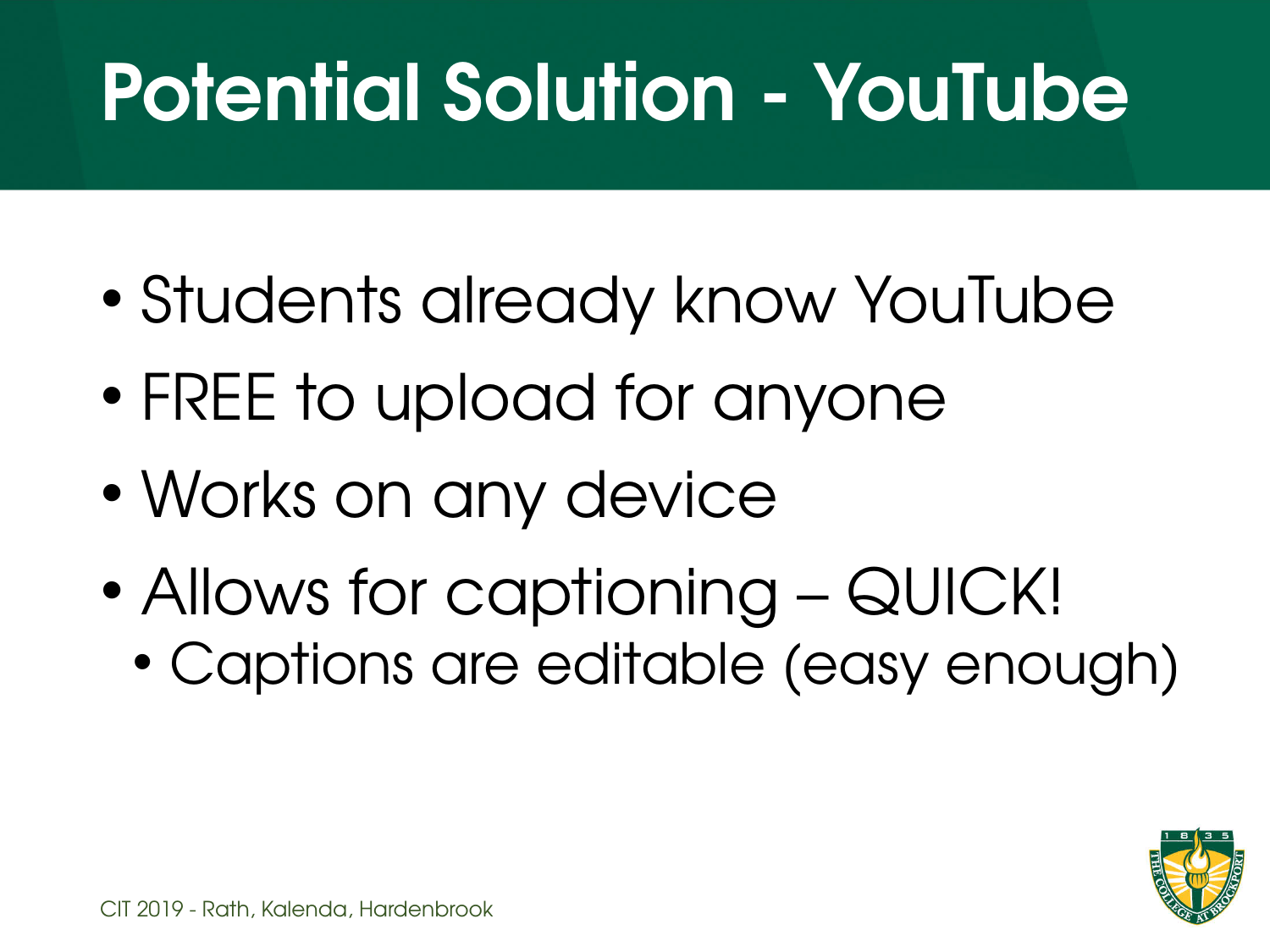

# Potential Solution - YouTube
Students already know YouTube
FREE to upload for anyone
Works on any device
Allows for captioning – QUICK!
Captions are editable (easy enough)
CIT 2019 - Rath, Kalenda, Hardenbrook